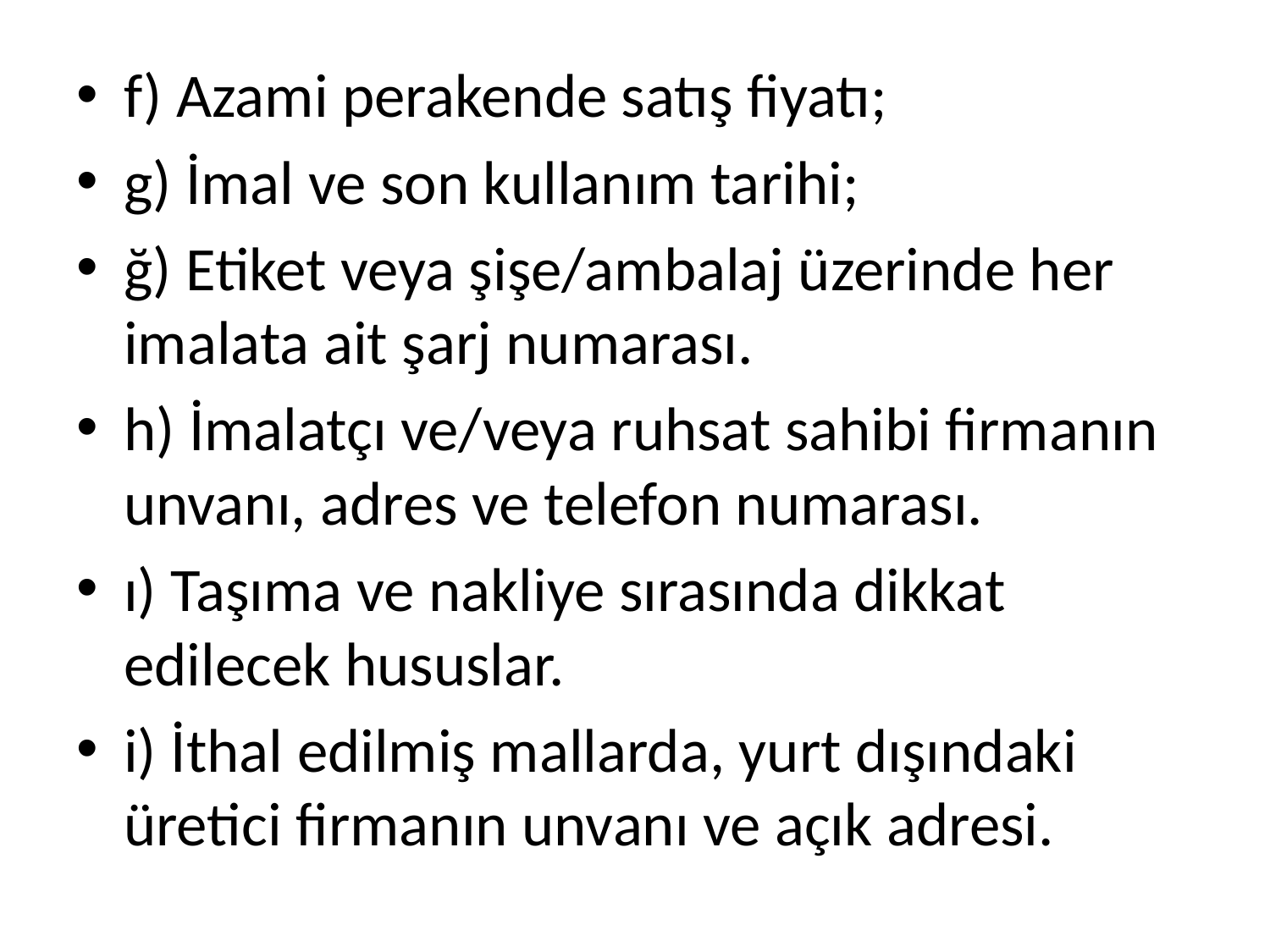

f) Azami perakende satış fiyatı;
g) İmal ve son kullanım tarihi;
ğ) Etiket veya şişe/ambalaj üzerinde her imalata ait şarj numarası.
h) İmalatçı ve/veya ruhsat sahibi firmanın unvanı, adres ve telefon numarası.
ı) Taşıma ve nakliye sırasında dikkat edilecek hususlar.
i) İthal edilmiş mallarda, yurt dışındaki üretici firmanın unvanı ve açık adresi.